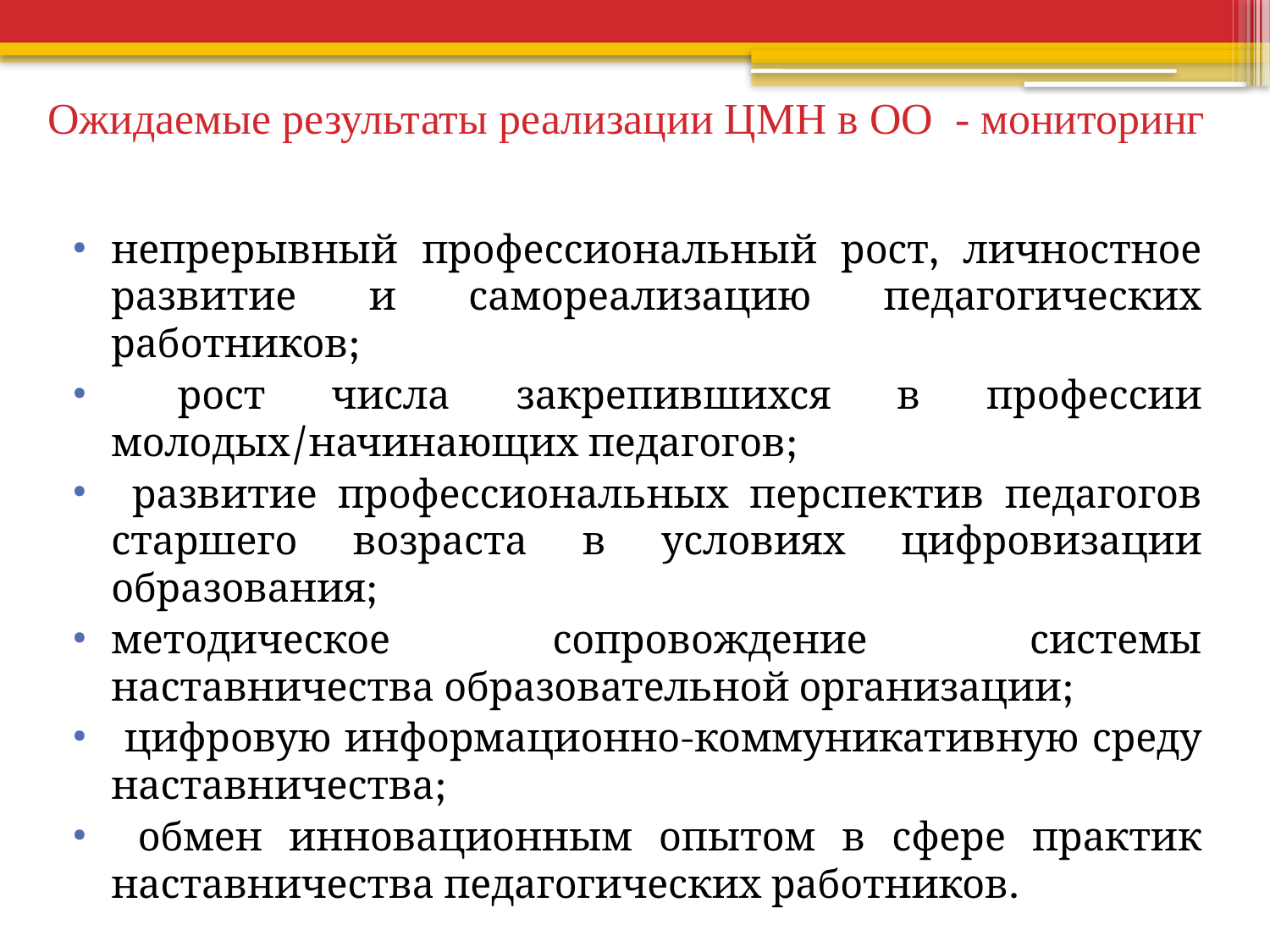

# Ожидаемые результаты реализации ЦМН в ОО  - мониторинг

непрерывный профессиональный рост, личностное развитие и самореализацию педагогических работников;
 рост числа закрепившихся в профессии молодых/начинающих педагогов;
 развитие профессиональных перспектив педагогов старшего возраста в условиях цифровизации образования;
методическое сопровождение системы наставничества образовательной организации;
 цифровую информационно-коммуникативную среду наставничества;
 обмен инновационным опытом в сфере практик наставничества педагогических работников.